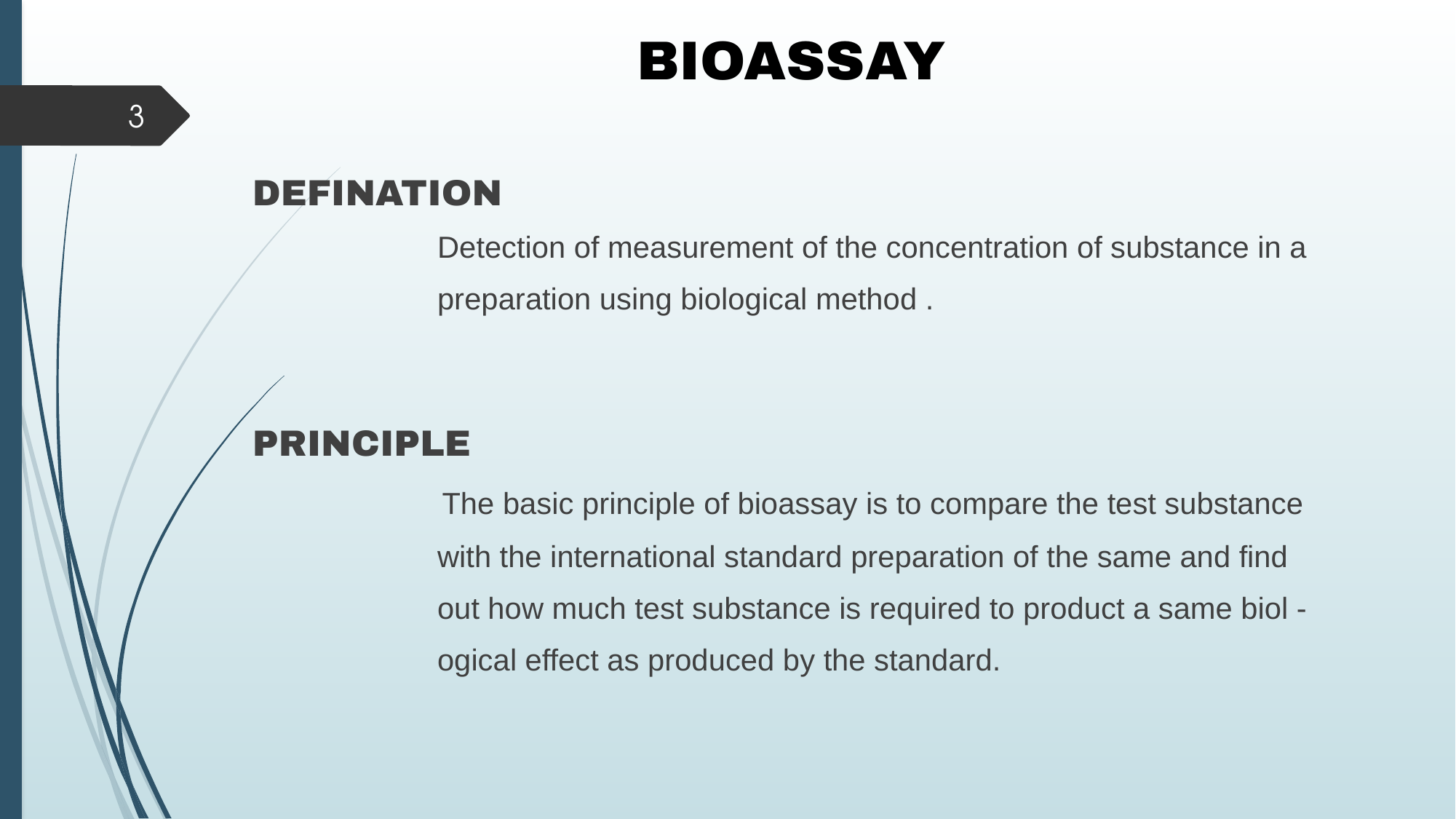

# BIOASSAY
3

  DEFINATION
                       Detection of measurement of the concentration of substance in a
                         preparation using biological method .

  PRINCIPLE
                     The basic principle of bioassay is to compare the test substance
                         with the international standard preparation of the same and find
                         out how much test substance is required to product a same biol -
                         ogical effect as produced by the standard.